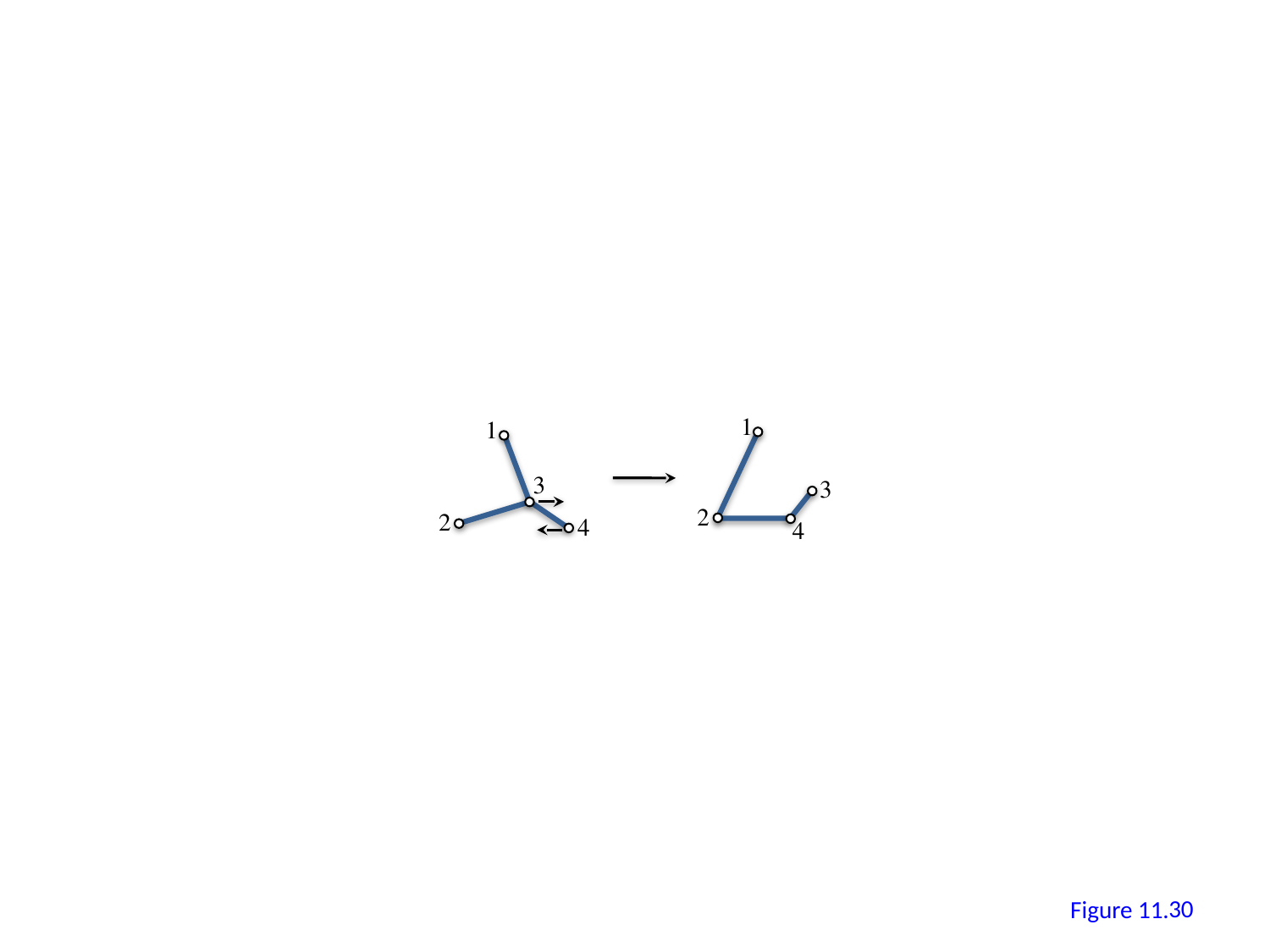

1
1

3
3

2

2
4
4

30